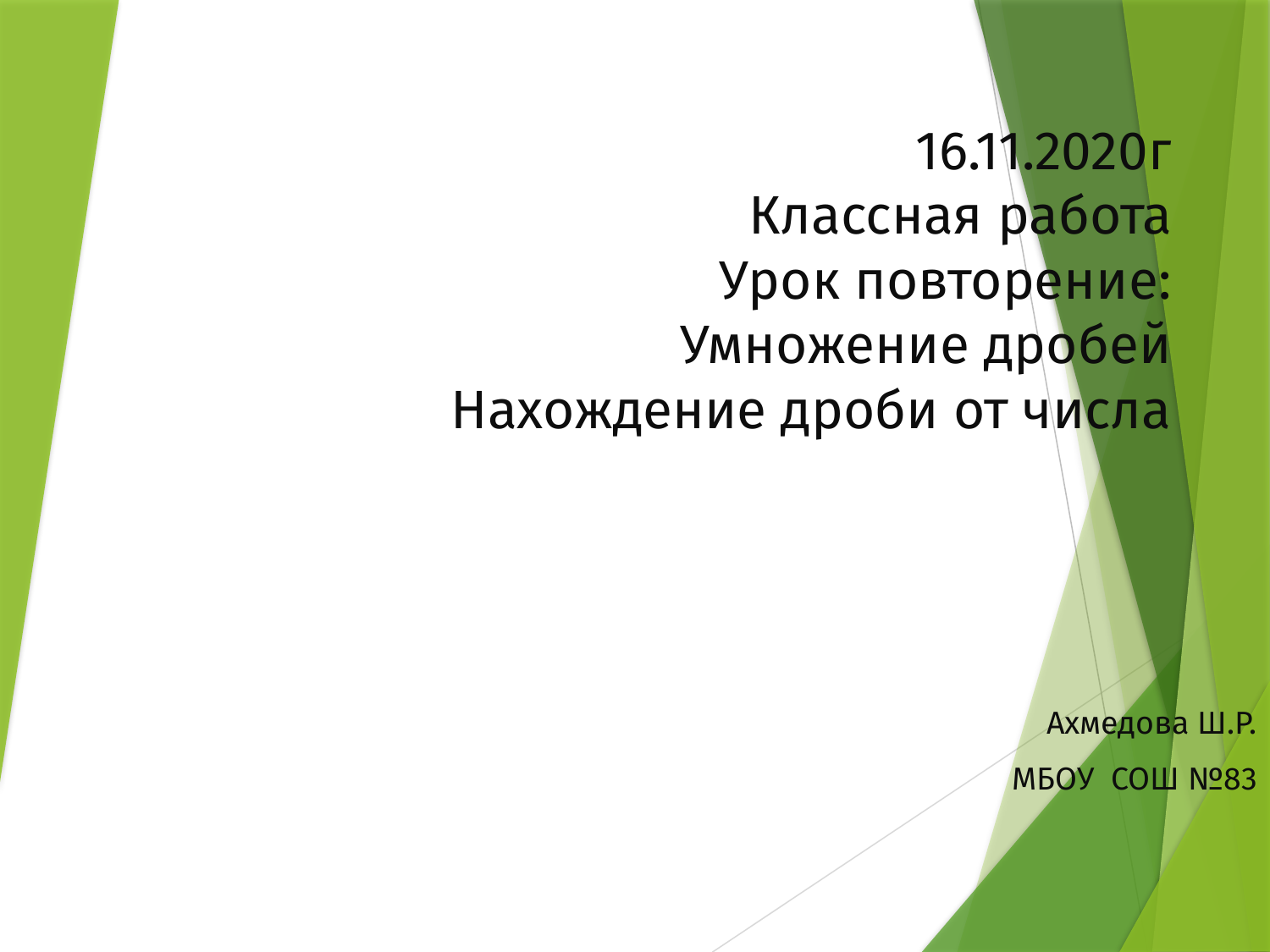

# 16.11.2020г Классная работа Урок повторение: Умножение дробей Нахождение дроби от числа
Ахмедова Ш.Р.
МБОУ  СОШ №83